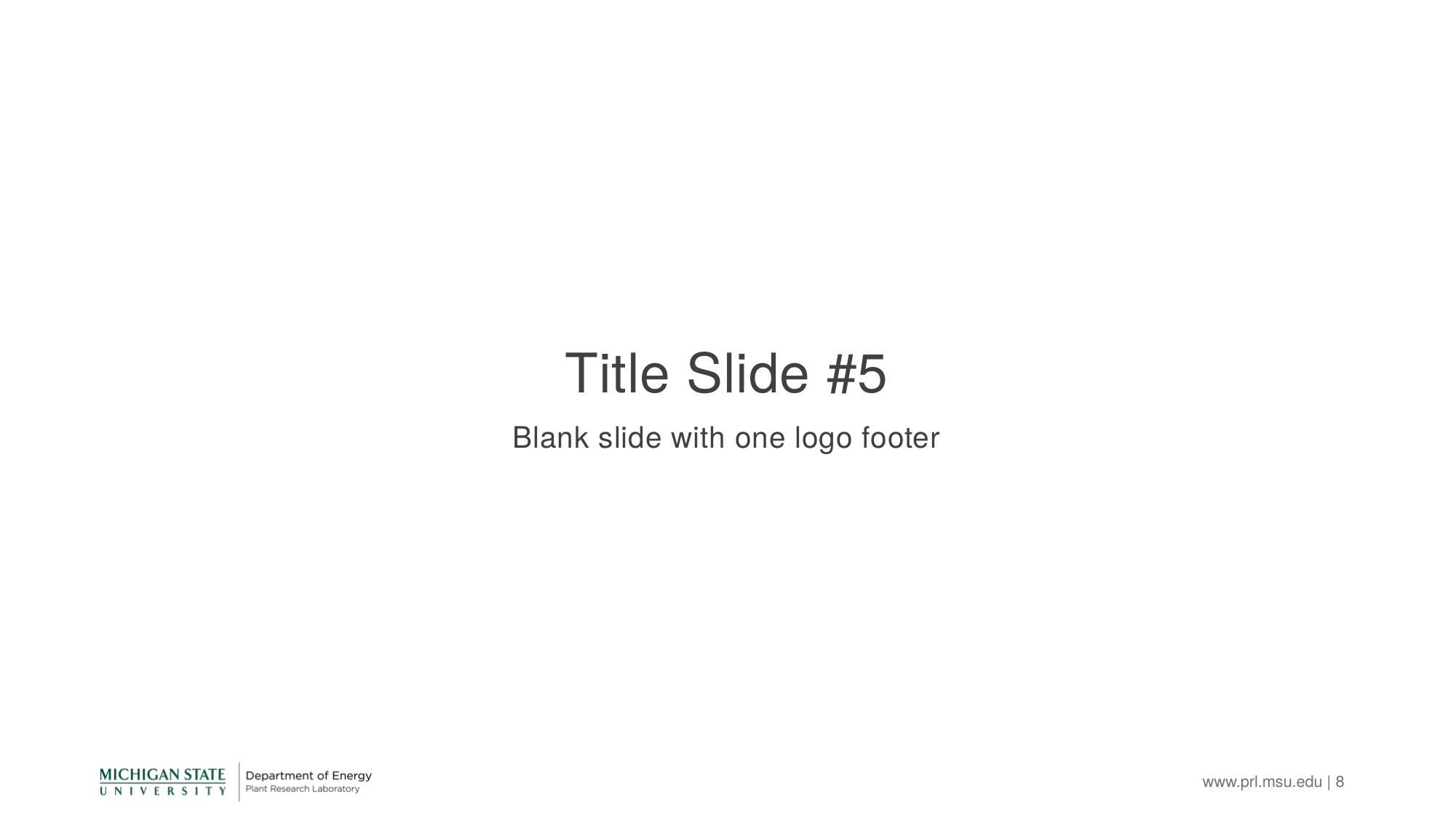

# Title Slide #5
Blank slide with one logo footer